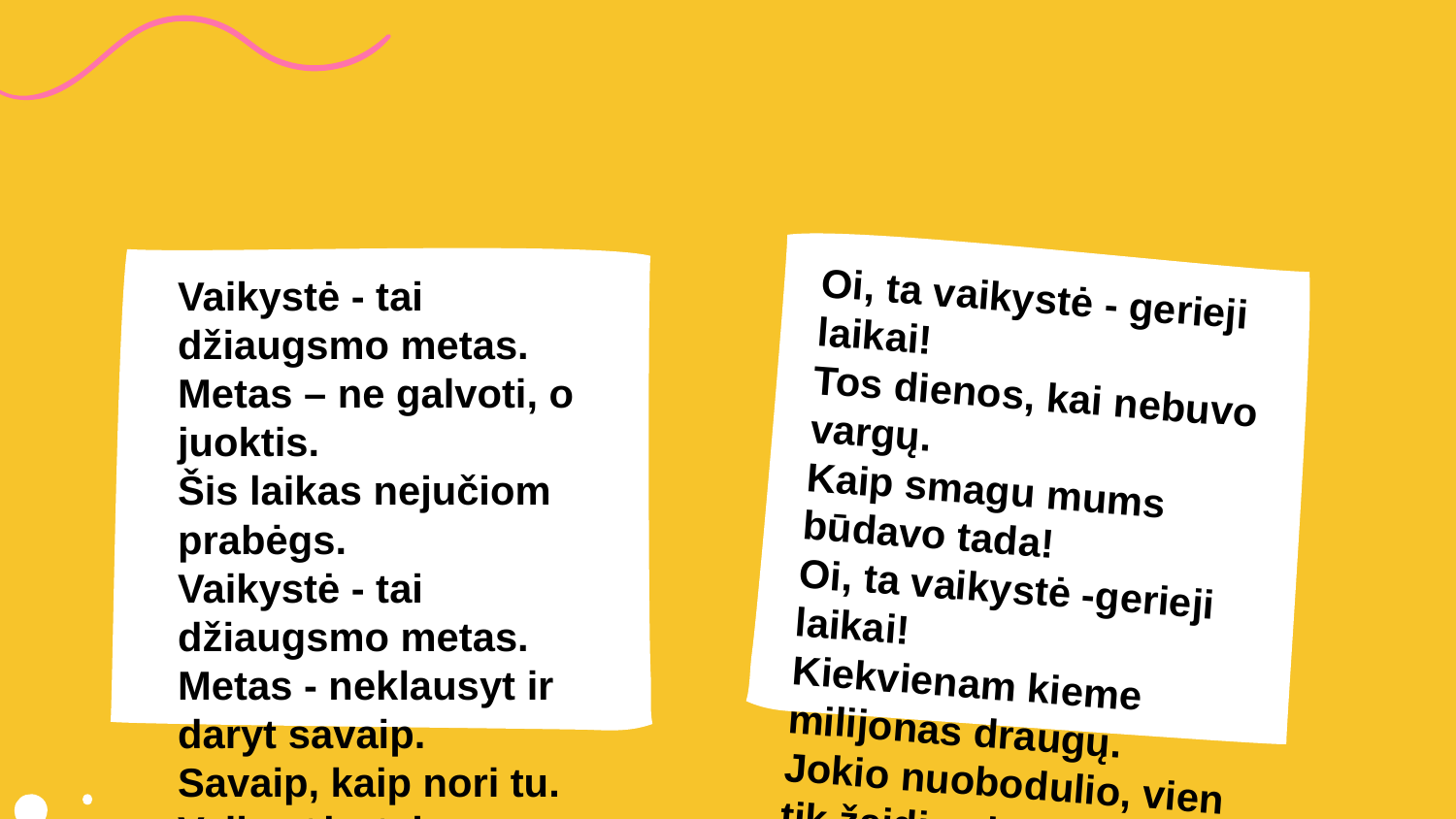

Vaikystė - tai džiaugsmo metas.
Metas – ne galvoti, o juoktis.
Šis laikas nejučiom prabėgs.
Vaikystė - tai džiaugsmo metas.
Metas - neklausyt ir daryt savaip.
Savaip, kaip nori tu.
Vaikystė - tai džiaugsmo metas.
Metas – ne galvoti, o juoktis.
Inga, 8kl.
Oi, ta vaikystė - gerieji laikai!
Tos dienos, kai nebuvo vargų.
Kaip smagu mums būdavo tada!
Oi, ta vaikystė -gerieji laikai!
Kiekvienam kieme  milijonas draugų.
Jokio nuobodulio, vien tik žaidimai.
Oi, ta vaikystė - gerieji laikai!
Tos dienos, kai nebuvo vargų.
Arnas, 6kl.